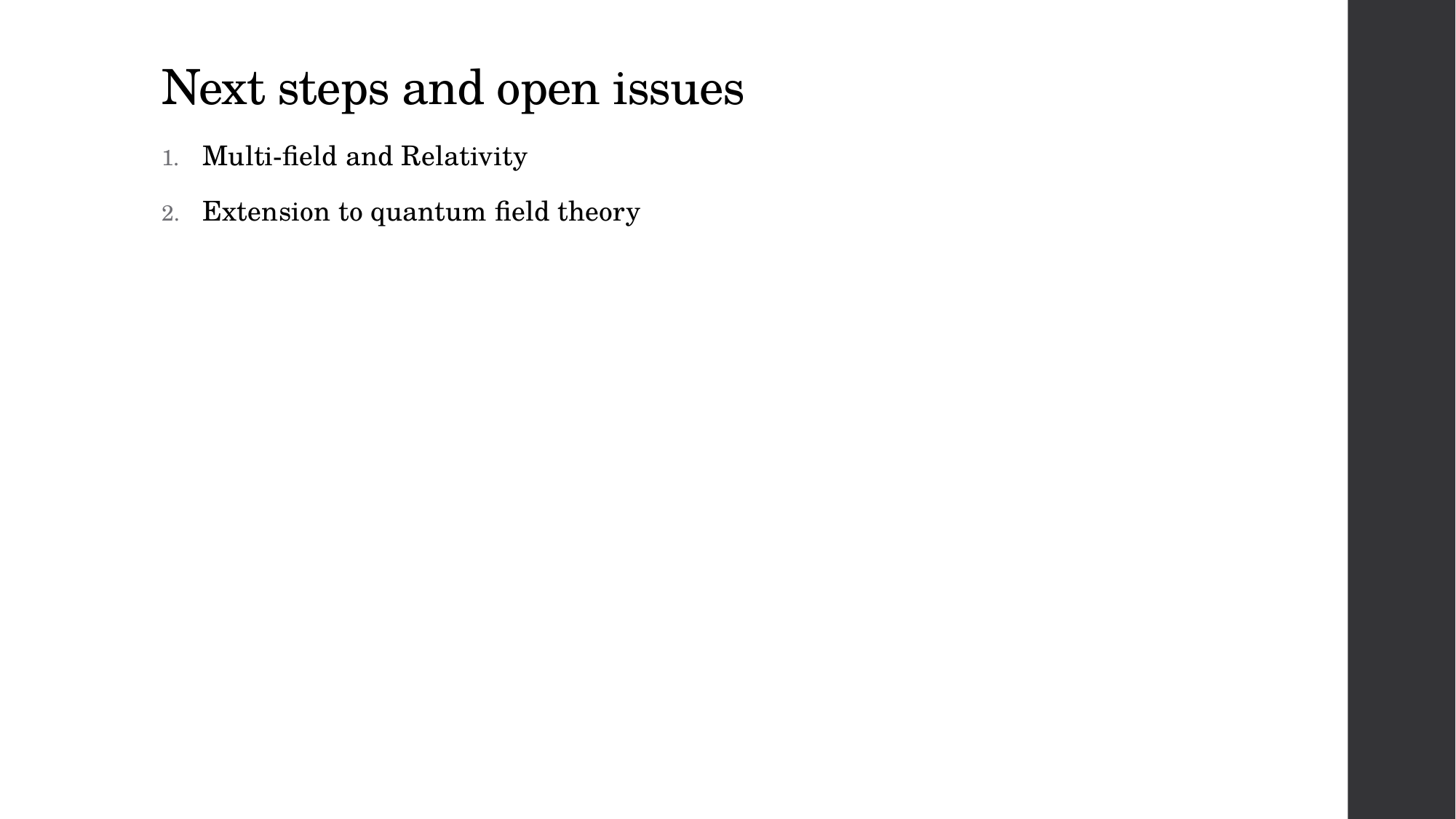

# Next steps and open issues
Multi-field and Relativity
Extension to quantum field theory